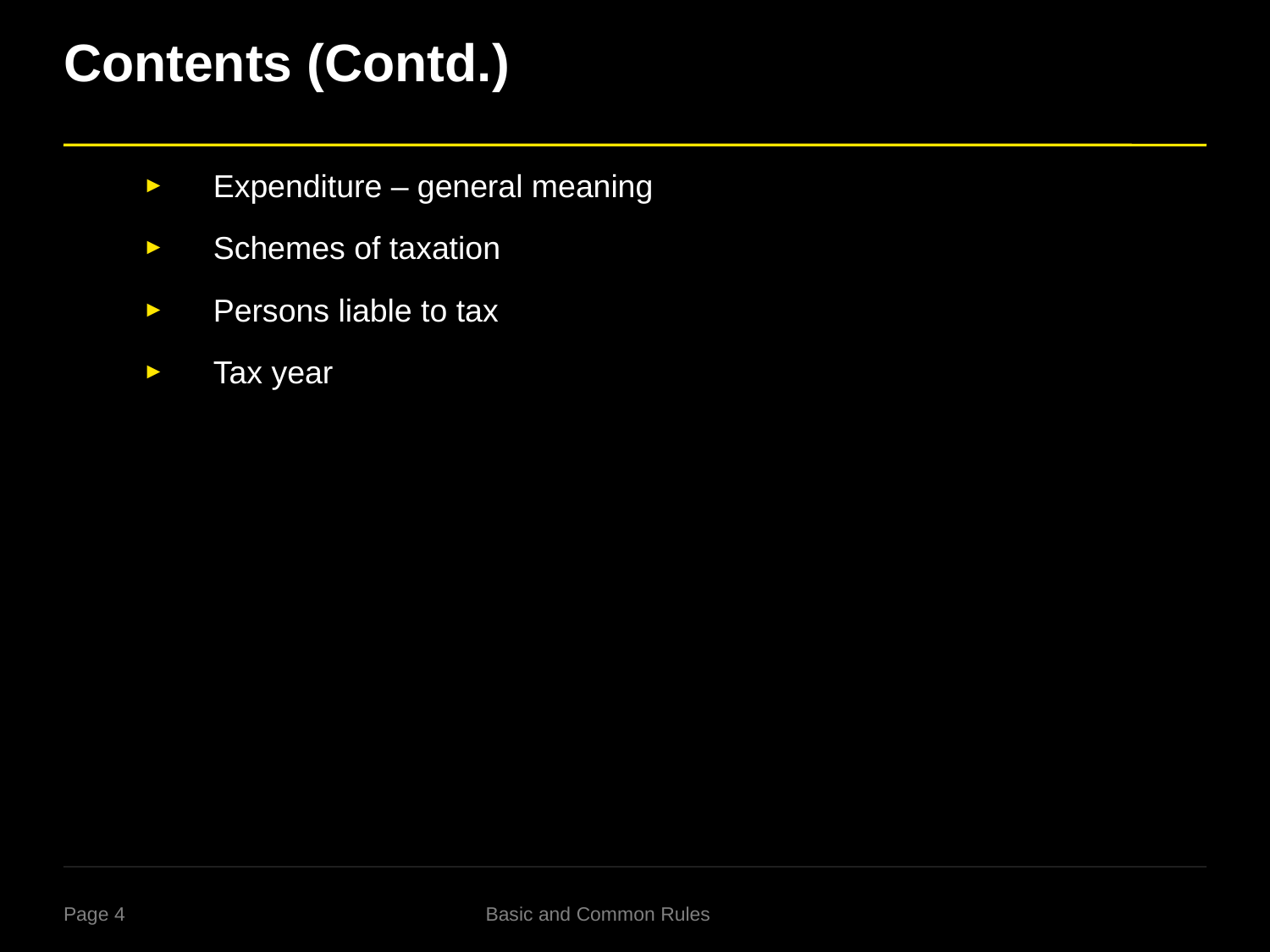

# Contents (Contd.)

Expenditure – general meaning
Schemes of taxation
Persons liable to tax
Tax year